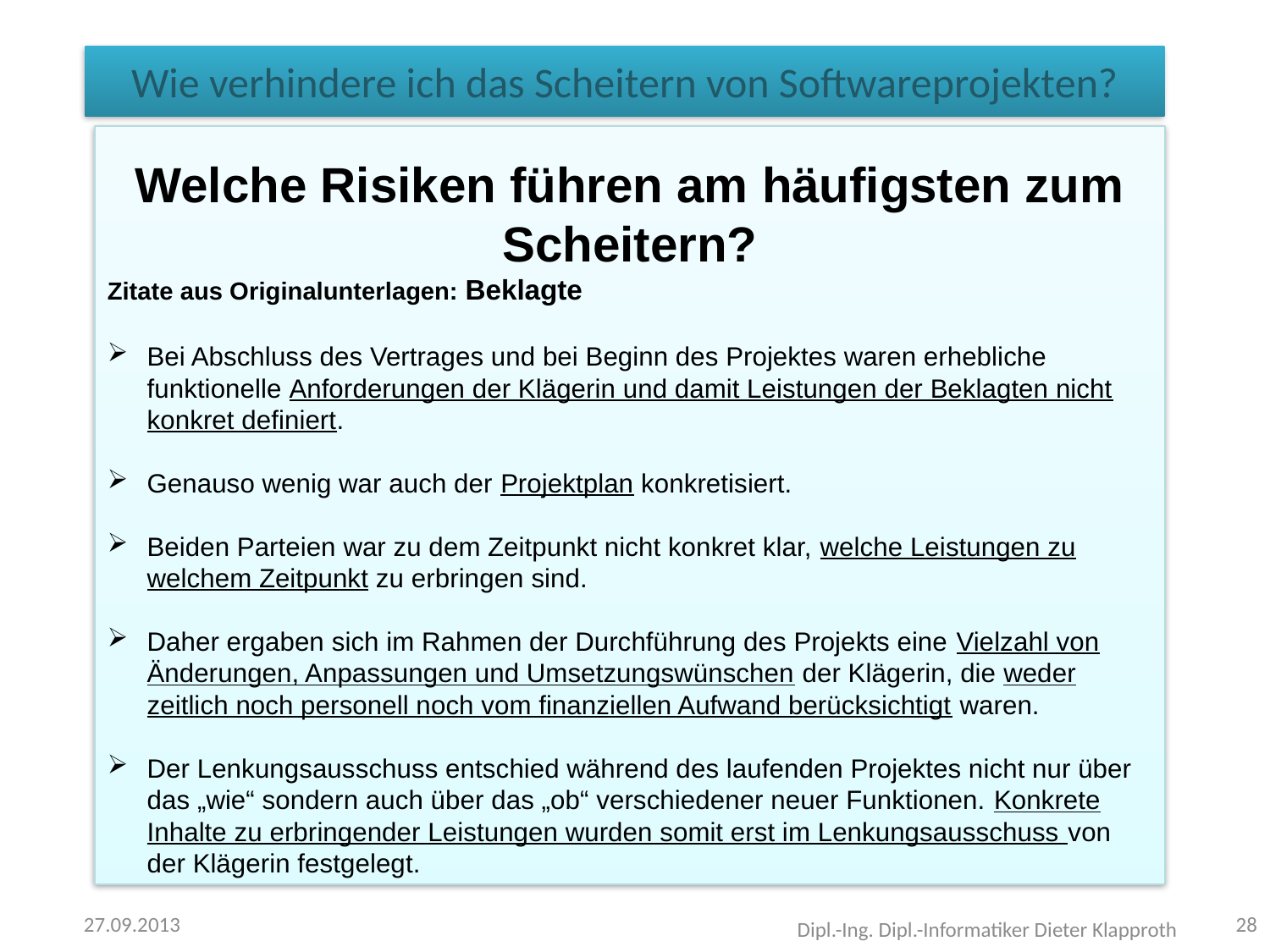

# Wie verhindere ich das Scheitern von Softwareprojekten?

Welche Risiken führen am häufigsten zum Scheitern?
Zitate aus Originalunterlagen: Beklagte

Bei Abschluss des Vertrages und bei Beginn des Projektes waren erhebliche funktionelle Anforderungen der Klägerin und damit Leistungen der Beklagten nicht konkret definiert.

Genauso wenig war auch der Projektplan konkretisiert.

Beiden Parteien war zu dem Zeitpunkt nicht konkret klar, welche Leistungen zu welchem Zeitpunkt zu erbringen sind.

Daher ergaben sich im Rahmen der Durchführung des Projekts eine Vielzahl von Änderungen, Anpassungen und Umsetzungswünschen der Klägerin, die weder zeitlich noch personell noch vom finanziellen Aufwand berücksichtigt waren.

Der Lenkungsausschuss entschied während des laufenden Projektes nicht nur über das „wie“ sondern auch über das „ob“ verschiedener neuer Funktionen. Konkrete Inhalte zu erbringender Leistungen wurden somit erst im Lenkungsausschuss von der Klägerin festgelegt.

27.09.2013
28
Dipl.-Ing. Dipl.-Informatiker Dieter Klapproth